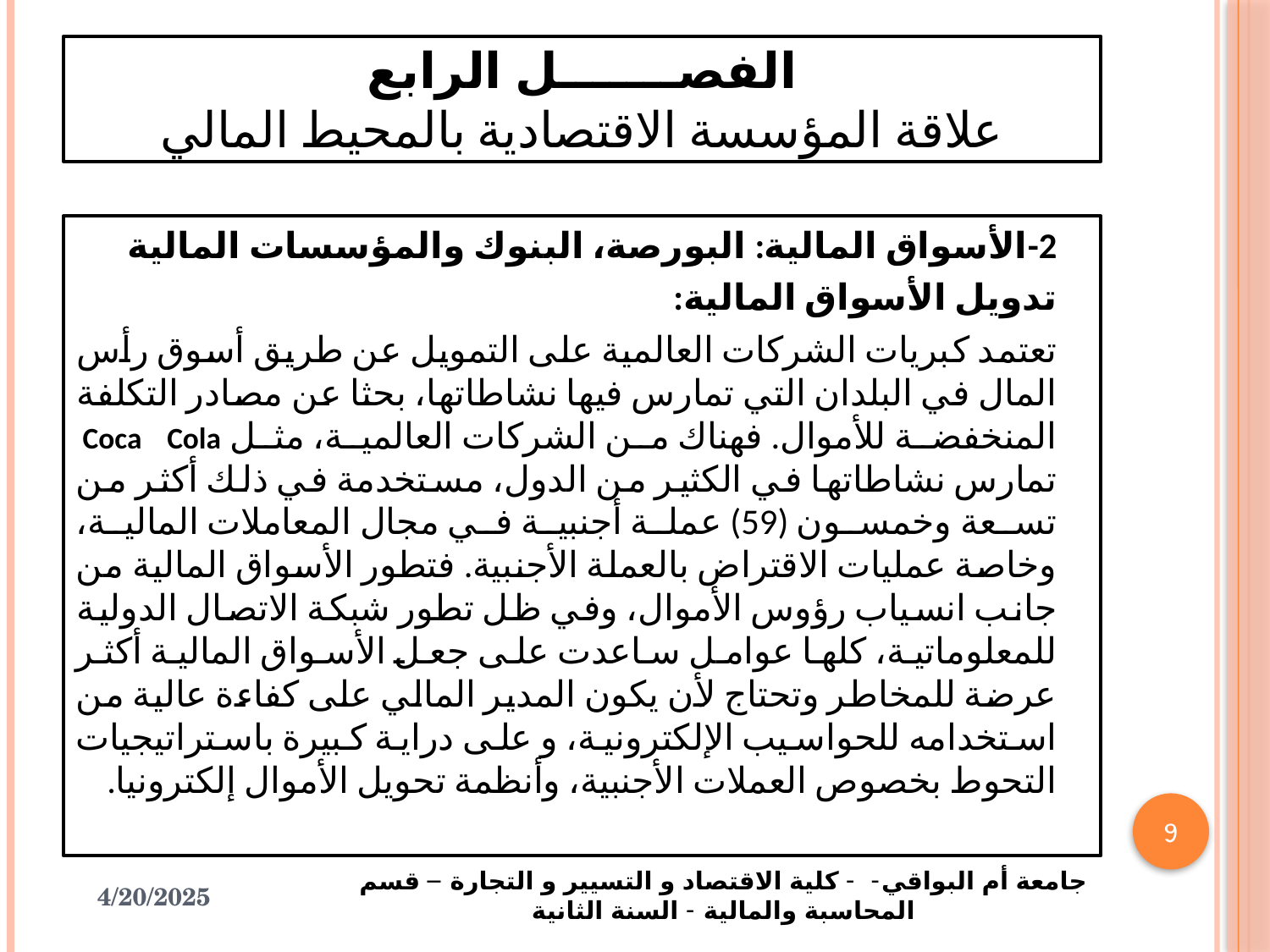

# الفصـــــــل الرابع علاقة المؤسسة الاقتصادية بالمحيط المالي
2-	الأسواق المالية: البورصة، البنوك والمؤسسات المالية
تدويل الأسواق المالية:
تعتمد كبريات الشركات العالمية على التمويل عن طريق أسوق رأس المال في البلدان التي تمارس فيها نشاطاتها، بحثا عن مصادر التكلفة المنخفضة للأموال. فهناك من الشركات العالمية، مثل Coca Cola  تمارس نشاطاتها في الكثير من الدول، مستخدمة في ذلك أكثر من تسعة وخمسون (59) عملة أجنبية في مجال المعاملات المالية، وخاصة عمليات الاقتراض بالعملة الأجنبية. فتطور الأسواق المالية من جانب انسياب رؤوس الأموال، وفي ظل تطور شبكة الاتصال الدولية للمعلوماتية، كلها عوامل ساعدت على جعل الأسواق المالية أكثر عرضة للمخاطر وتحتاج لأن يكون المدير المالي على كفاءة عالية من استخدامه للحواسيب الإلكترونية، و على دراية كبيرة باستراتيجيات التحوط بخصوص العملات الأجنبية، وأنظمة تحويل الأموال إلكترونيا.
9
جامعة أم البواقي-  - كلية الاقتصاد و التسيير و التجارة – قسم المحاسبة والمالية - السنة الثانية
4/20/2025